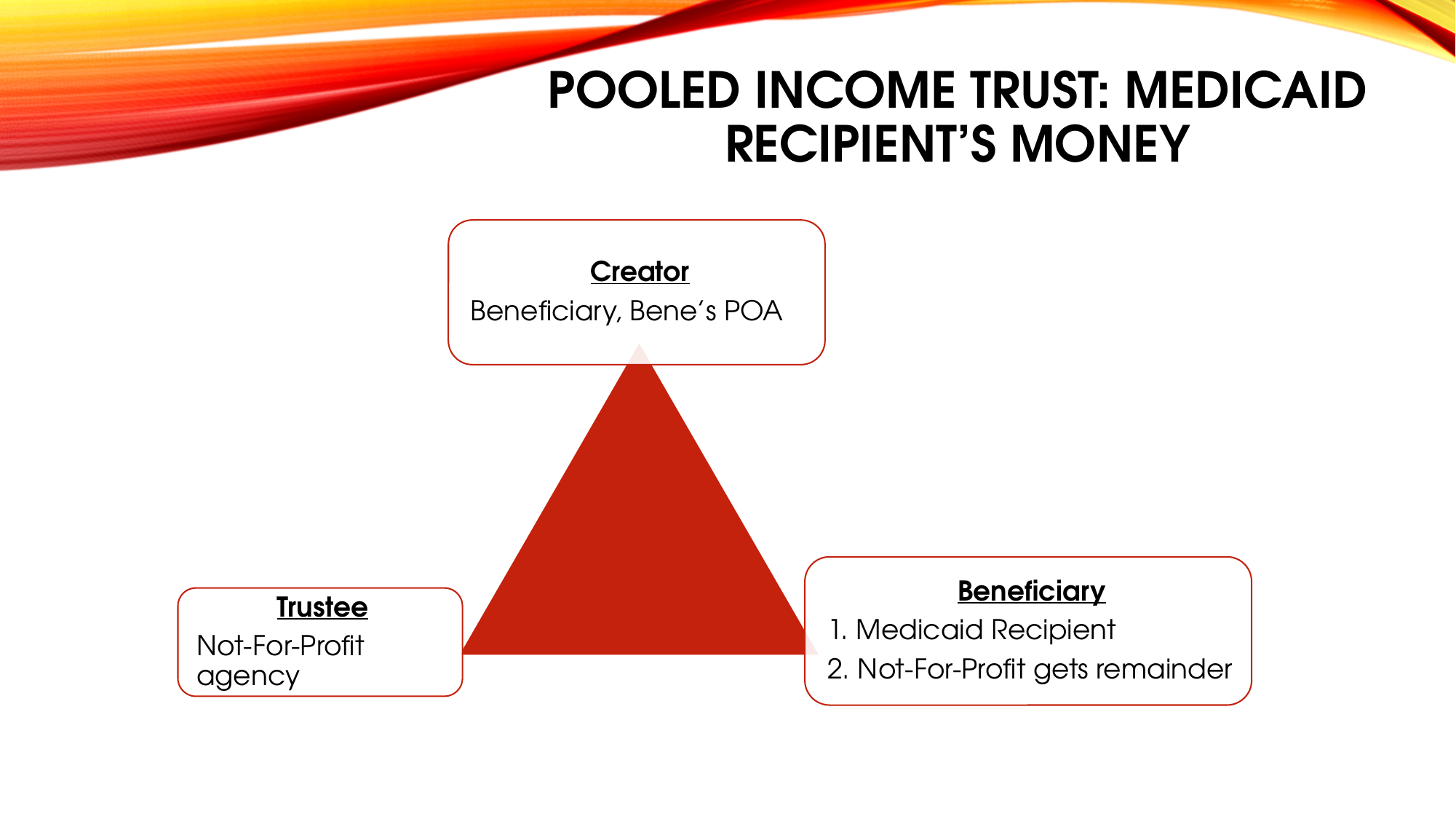

# Pooled income trust: Medicaid Recipient’s Money
Creator
Beneficiary, Bene’s POA
Beneficiary
1. Medicaid Recipient
2. Not-For-Profit gets remainder
Trustee
Not-For-Profit agency